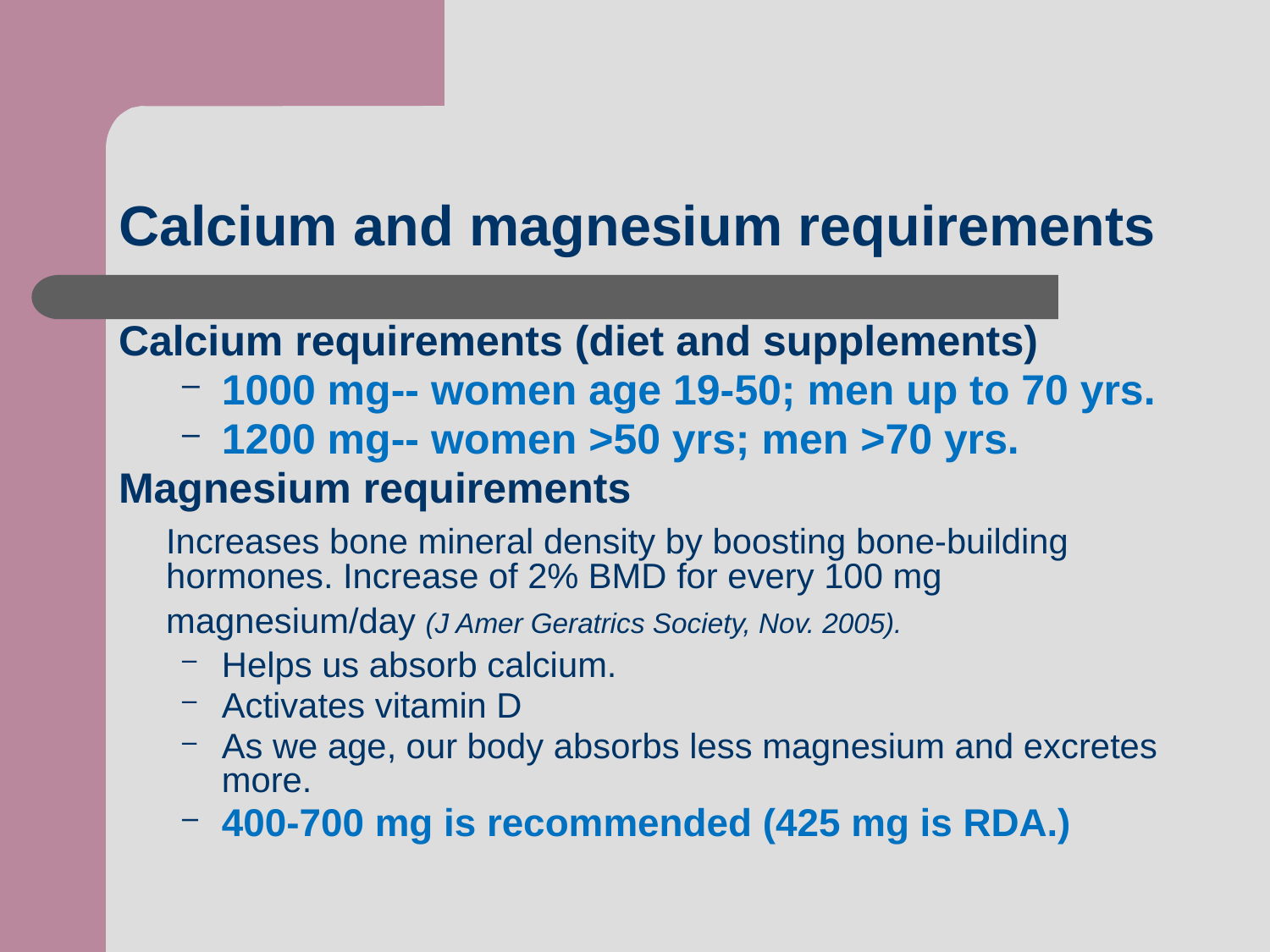

# Calcium and magnesium requirements
Calcium requirements (diet and supplements)
1000 mg-- women age 19-50; men up to 70 yrs.
1200 mg-- women >50 yrs; men >70 yrs.
Magnesium requirements
	Increases bone mineral density by boosting bone-building hormones. Increase of 2% BMD for every 100 mg magnesium/day (J Amer Geratrics Society, Nov. 2005).
Helps us absorb calcium.
Activates vitamin D
As we age, our body absorbs less magnesium and excretes more.
400-700 mg is recommended (425 mg is RDA.)